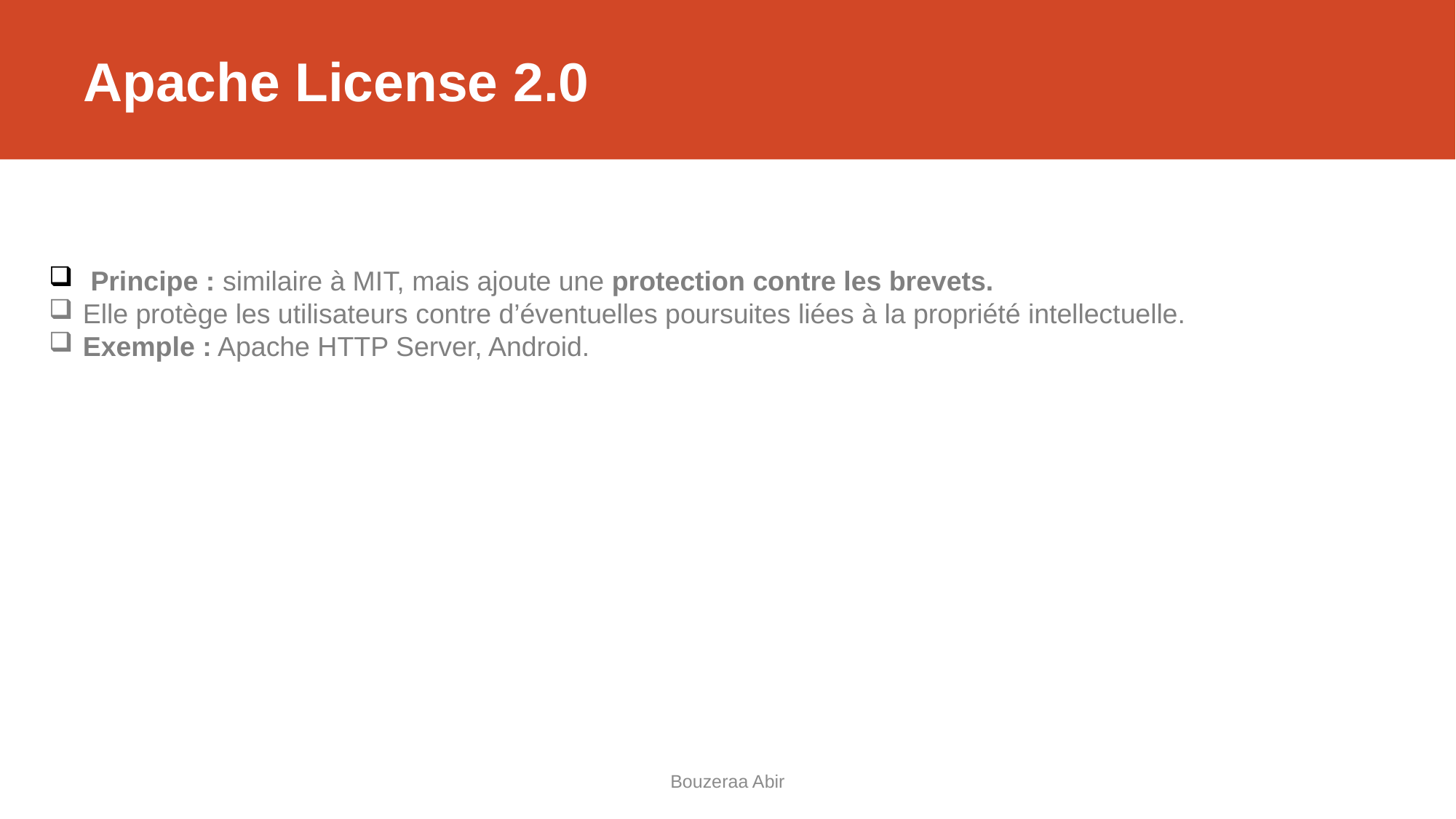

# Apache License 2.0
 Principe : similaire à MIT, mais ajoute une protection contre les brevets.
Elle protège les utilisateurs contre d’éventuelles poursuites liées à la propriété intellectuelle.
Exemple : Apache HTTP Server, Android.
Bouzeraa Abir